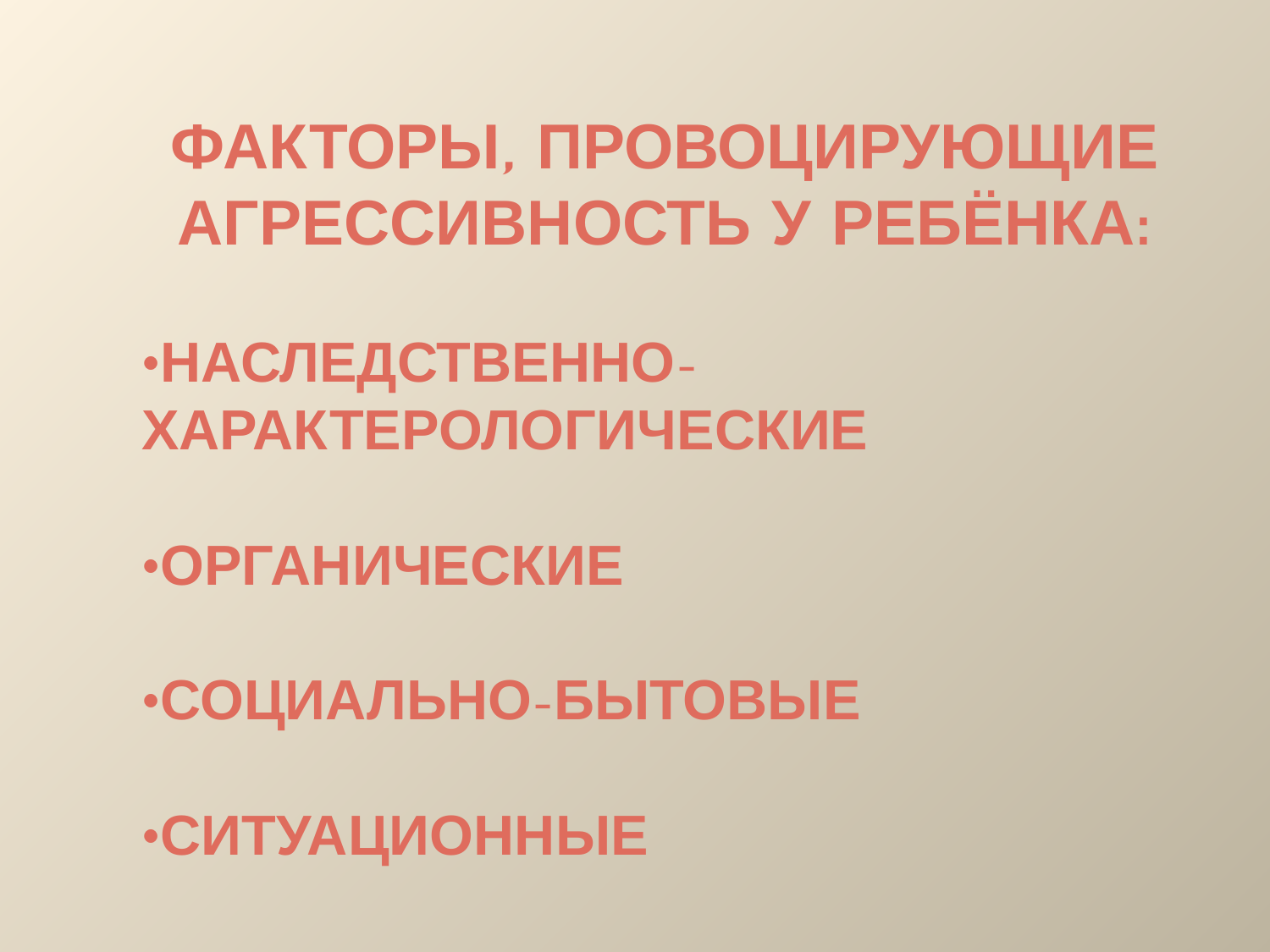

Факторы, провоцирующие агрессивность у ребёнка:

•Наследственно-характерологические

•Органические

•Социально-бытовые

•Ситуационные